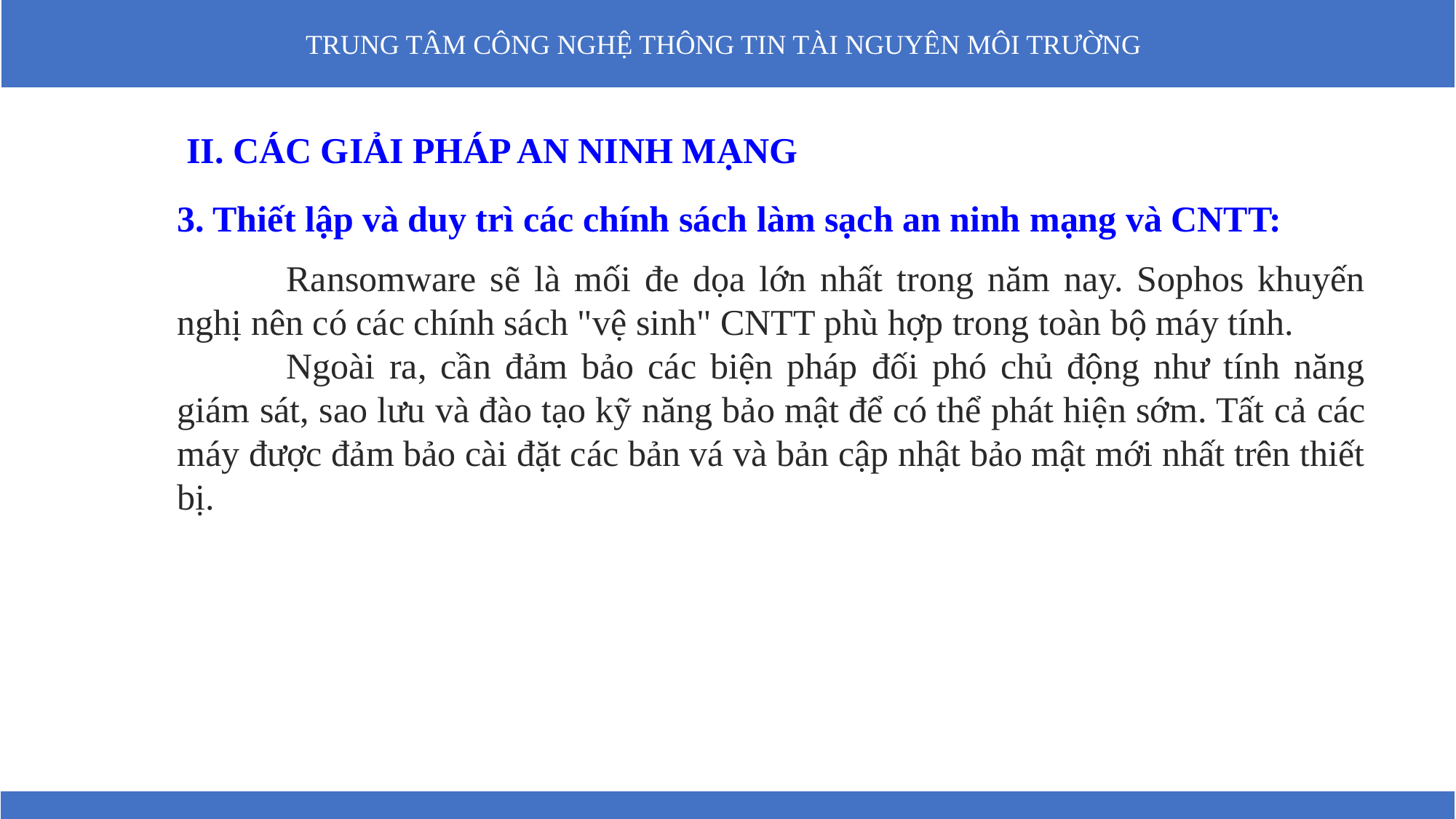

TRUNG TÂM CÔNG NGHỆ THÔNG TIN TÀI NGUYÊN MÔI TRƯỜNG
 II. CÁC GIẢI PHÁP AN NINH MẠNG

3. Thiết lập và duy trì các chính sách làm sạch an ninh mạng và CNTT:
	Ransomware sẽ là mối đe dọa lớn nhất trong năm nay. Sophos khuyến nghị nên có các chính sách "vệ sinh" CNTT phù hợp trong toàn bộ máy tính.
	Ngoài ra, cần đảm bảo các biện pháp đối phó chủ động như tính năng giám sát, sao lưu và đào tạo kỹ năng bảo mật để có thể phát hiện sớm. Tất cả các máy được đảm bảo cài đặt các bản vá và bản cập nhật bảo mật mới nhất trên thiết bị.